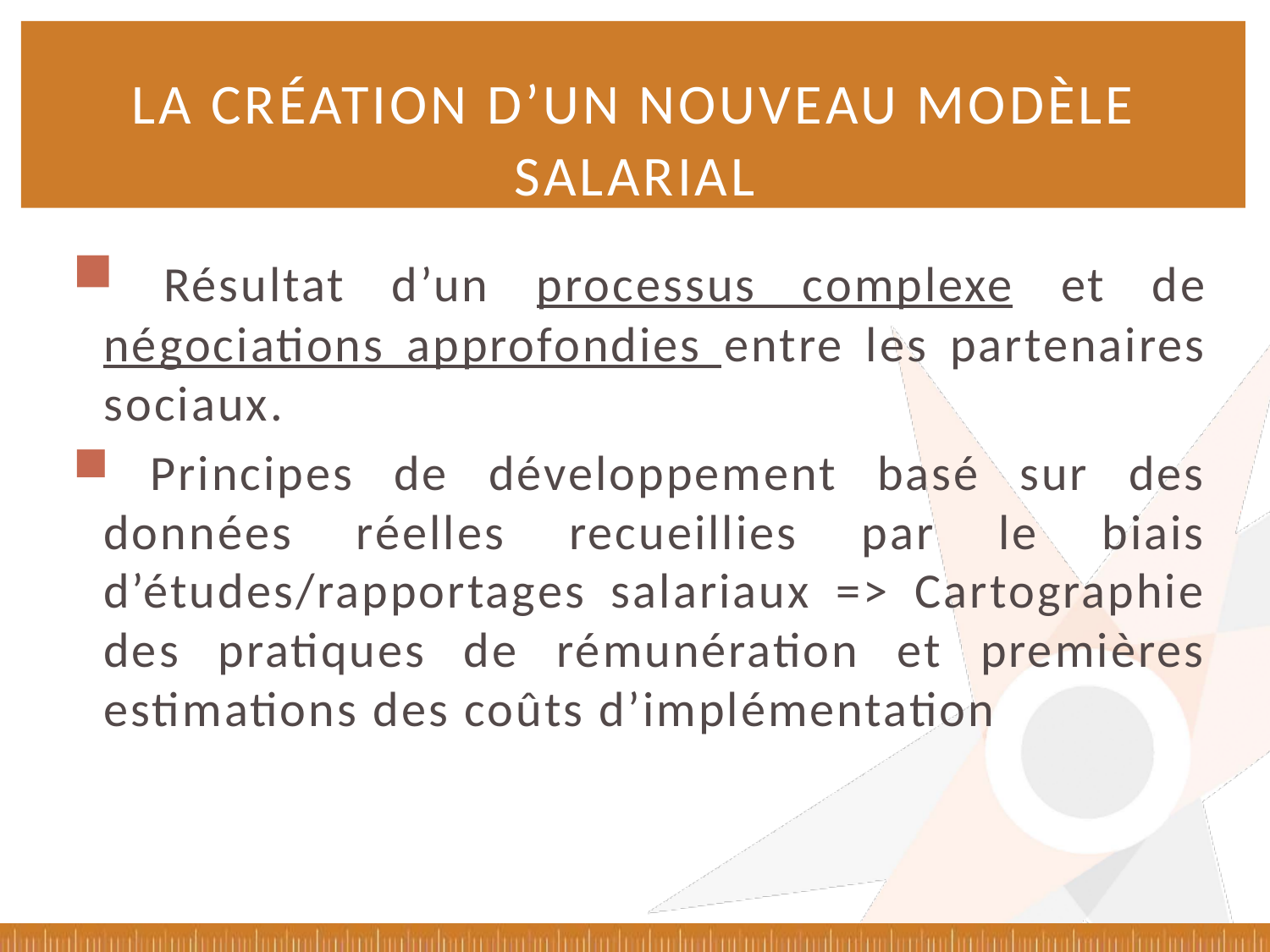

# La création d’un nouveau modèle salarial
 Résultat d’un processus complexe et de négociations approfondies entre les partenaires sociaux.
 Principes de développement basé sur des données réelles recueillies par le biais d’études/rapportages salariaux => Cartographie des pratiques de rémunération et premières estimations des coûts d’implémentation